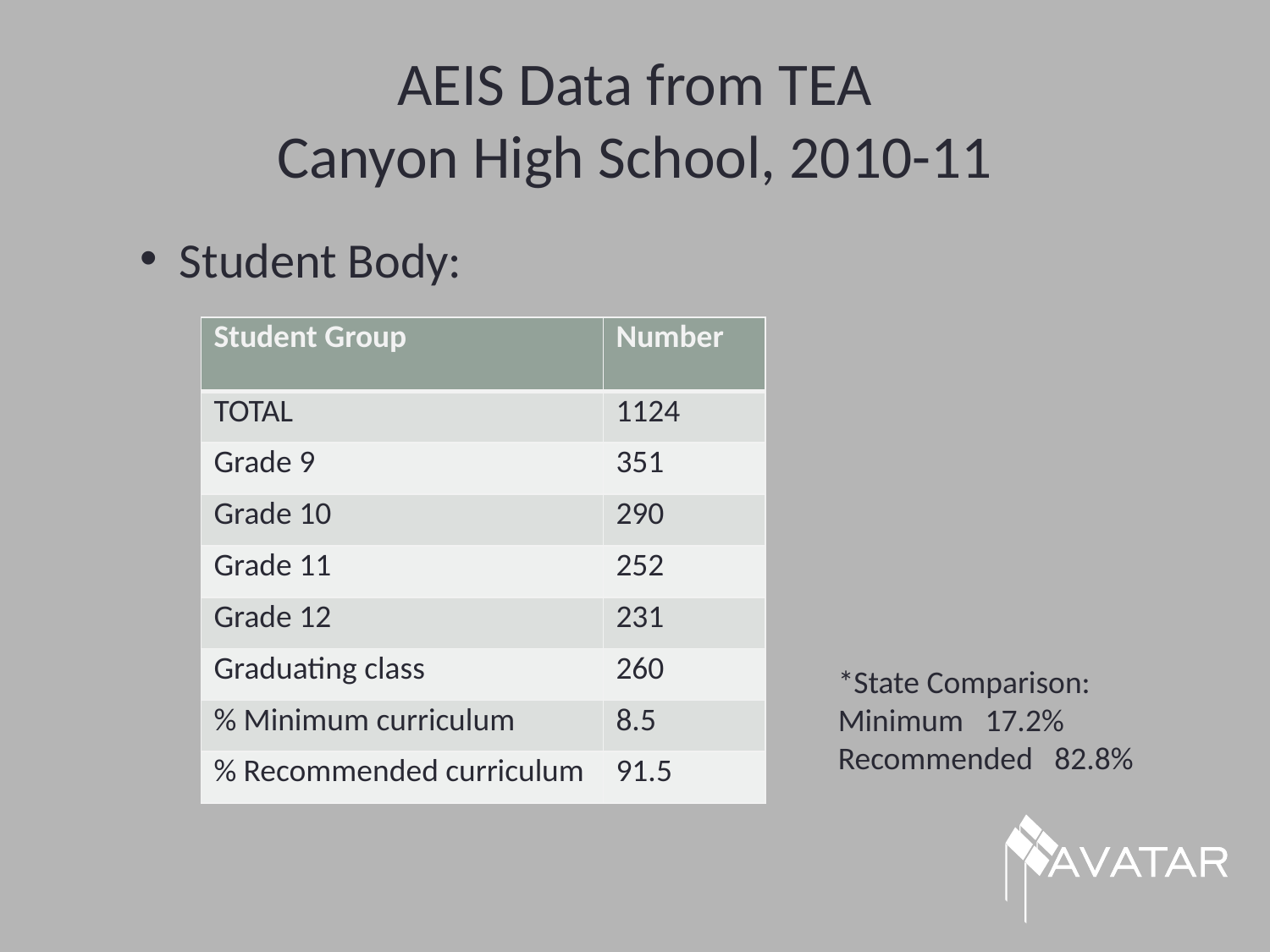

# AEIS Data from TEA Canyon High School, 2010-11
Student Body:

| Student Group | Number |
| --- | --- |
| TOTAL | 1124 |
| Grade 9 | 351 |
| Grade 10 | 290 |
| Grade 11 | 252 |
| Grade 12 | 231 |
| Graduating class | 260 |
| % Minimum curriculum | 8.5 |
| % Recommended curriculum | 91.5 |
*State Comparison:
Minimum   17.2%
Recommended   82.8%